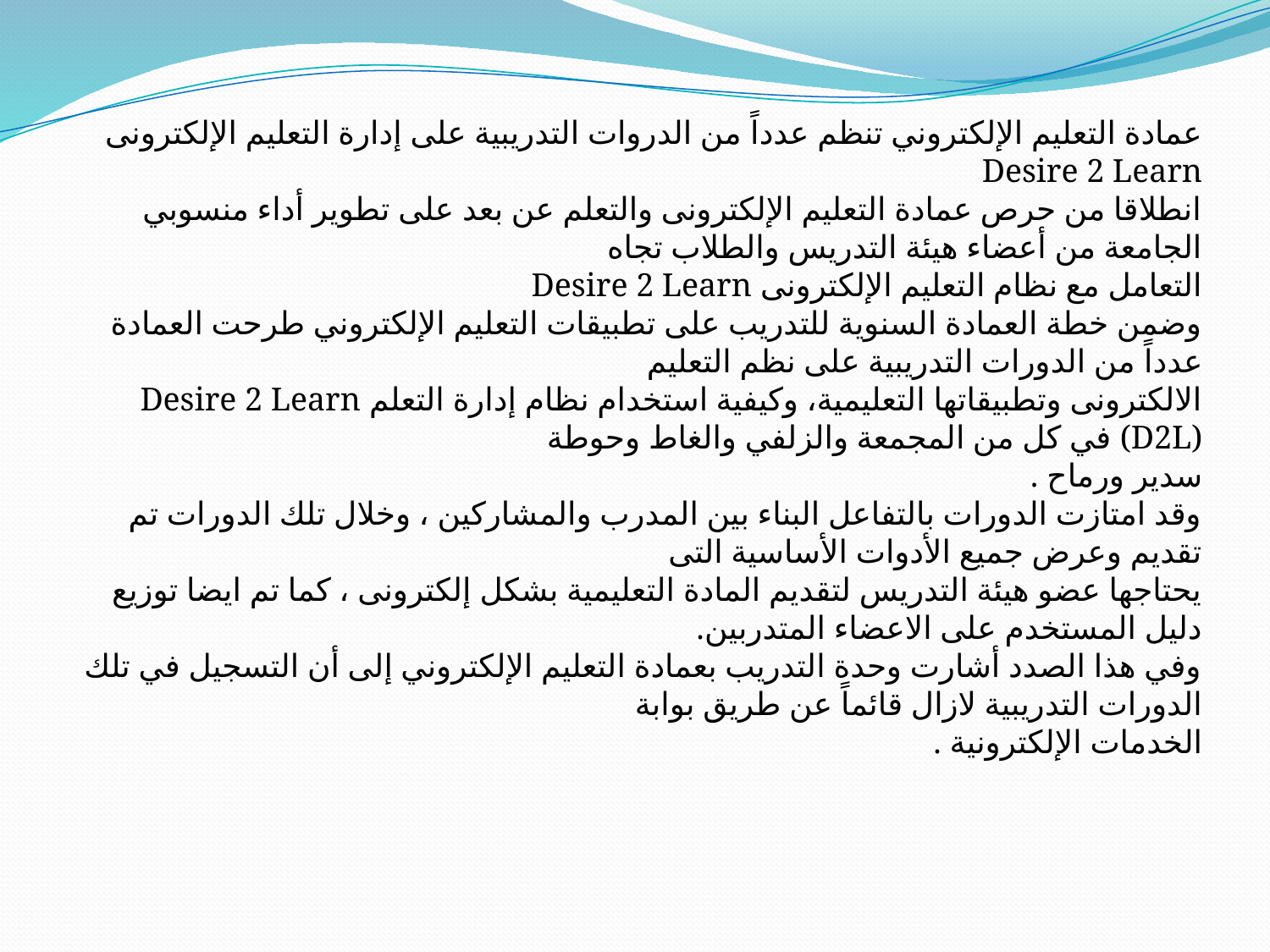

عمادة التعليم الإلكتروني تنظم عدداً من الدروات التدريبية على إدارة التعليم الإلكترونى Desire 2 Learn
انطلاقا من حرص عمادة التعليم الإلكترونى والتعلم عن بعد على تطوير أداء منسوبي الجامعة من أعضاء هيئة التدريس والطلاب تجاه
التعامل مع نظام التعليم الإلكترونى Desire 2 Learn
وضمن خطة العمادة السنوية للتدريب على تطبيقات التعليم الإلكتروني طرحت العمادة عدداً من الدورات التدريبية على نظم التعليم
الالكترونى وتطبيقاتها التعليمية، وكيفية استخدام نظام إدارة التعلم Desire 2 Learn (D2L) في كل من المجمعة والزلفي والغاط وحوطة
سدير ورماح .
وقد امتازت الدورات بالتفاعل البناء بين المدرب والمشاركين ، وخلال تلك الدورات تم تقديم وعرض جميع الأدوات الأساسية التى
يحتاجها عضو هيئة التدريس لتقديم المادة التعليمية بشكل إلكترونى ، كما تم ايضا توزيع دليل المستخدم على الاعضاء المتدربين.
وفي هذا الصدد أشارت وحدة التدريب بعمادة التعليم الإلكتروني إلى أن التسجيل في تلك الدورات التدريبية لازال قائماً عن طريق بوابة
الخدمات الإلكترونية .